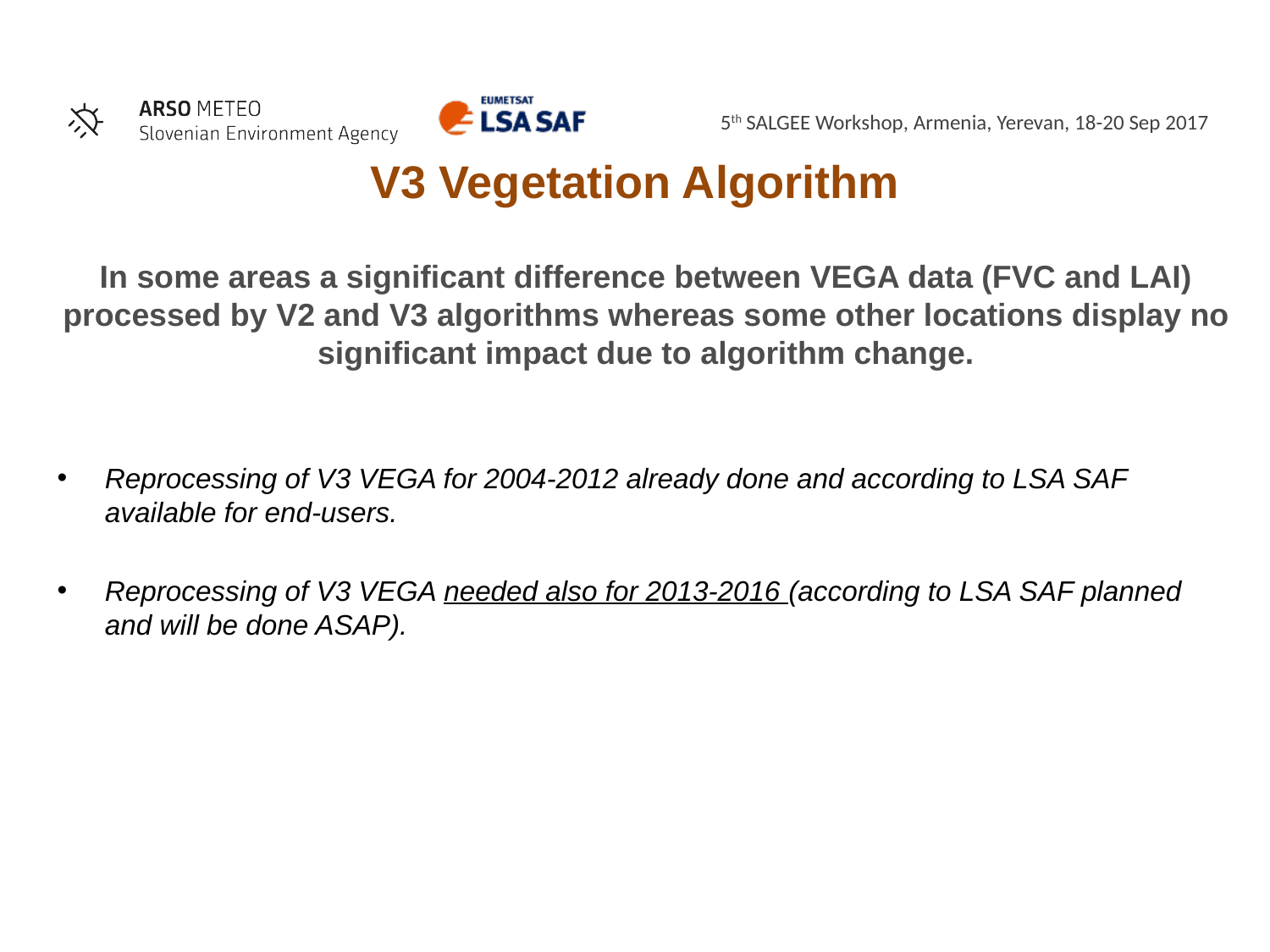

# V3 Vegetation Algorithm
In some areas a significant difference between VEGA data (FVC and LAI) processed by V2 and V3 algorithms whereas some other locations display no significant impact due to algorithm change.

Reprocessing of V3 VEGA for 2004-2012 already done and according to LSA SAF available for end-users.

Reprocessing of V3 VEGA needed also for 2013-2016 (according to LSA SAF planned and will be done ASAP).